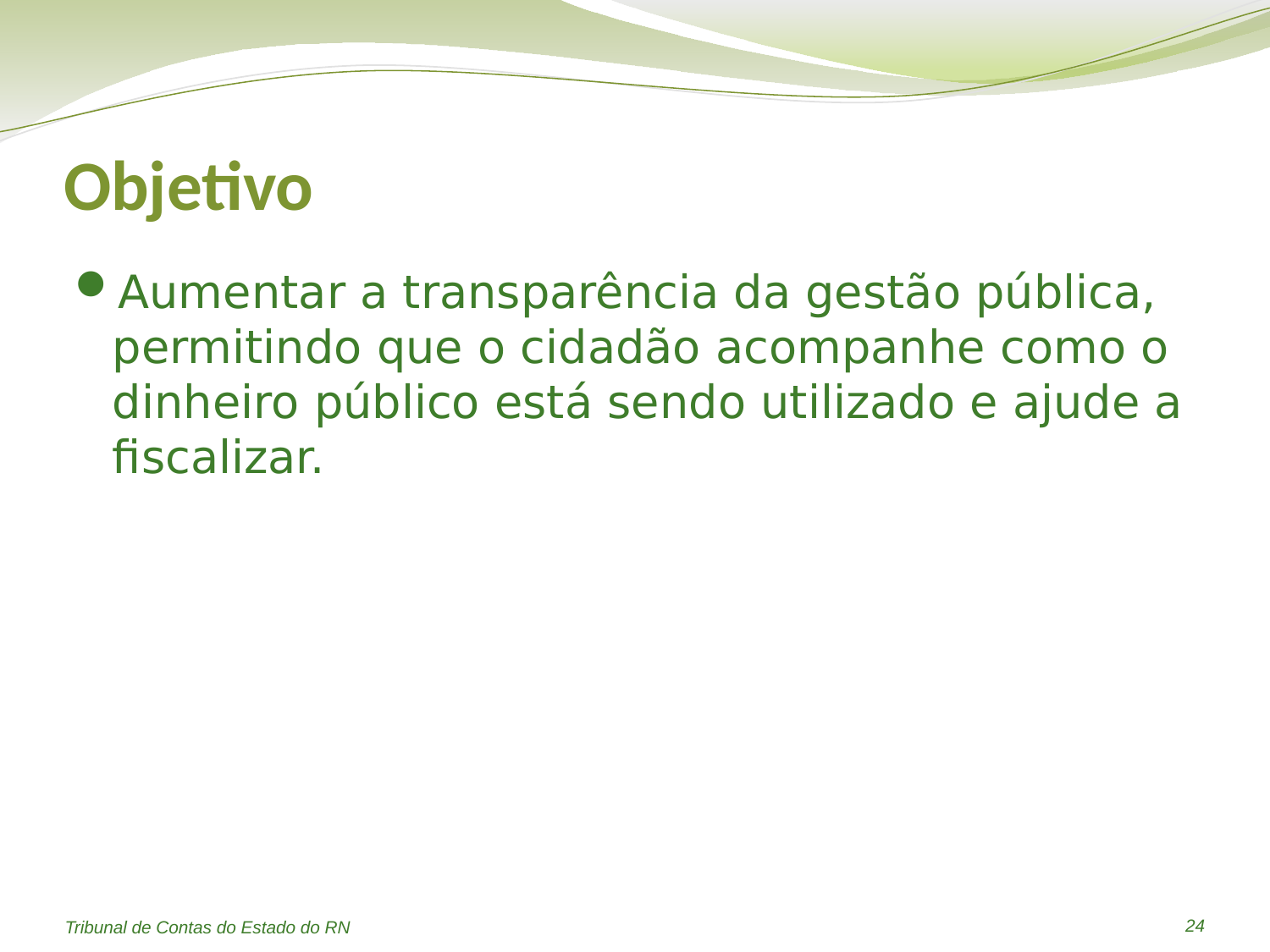

# Objetivo
Aumentar a transparência da gestão pública, permitindo que o cidadão acompanhe como o dinheiro público está sendo utilizado e ajude a fiscalizar.

24
Tribunal de Contas do Estado do RN